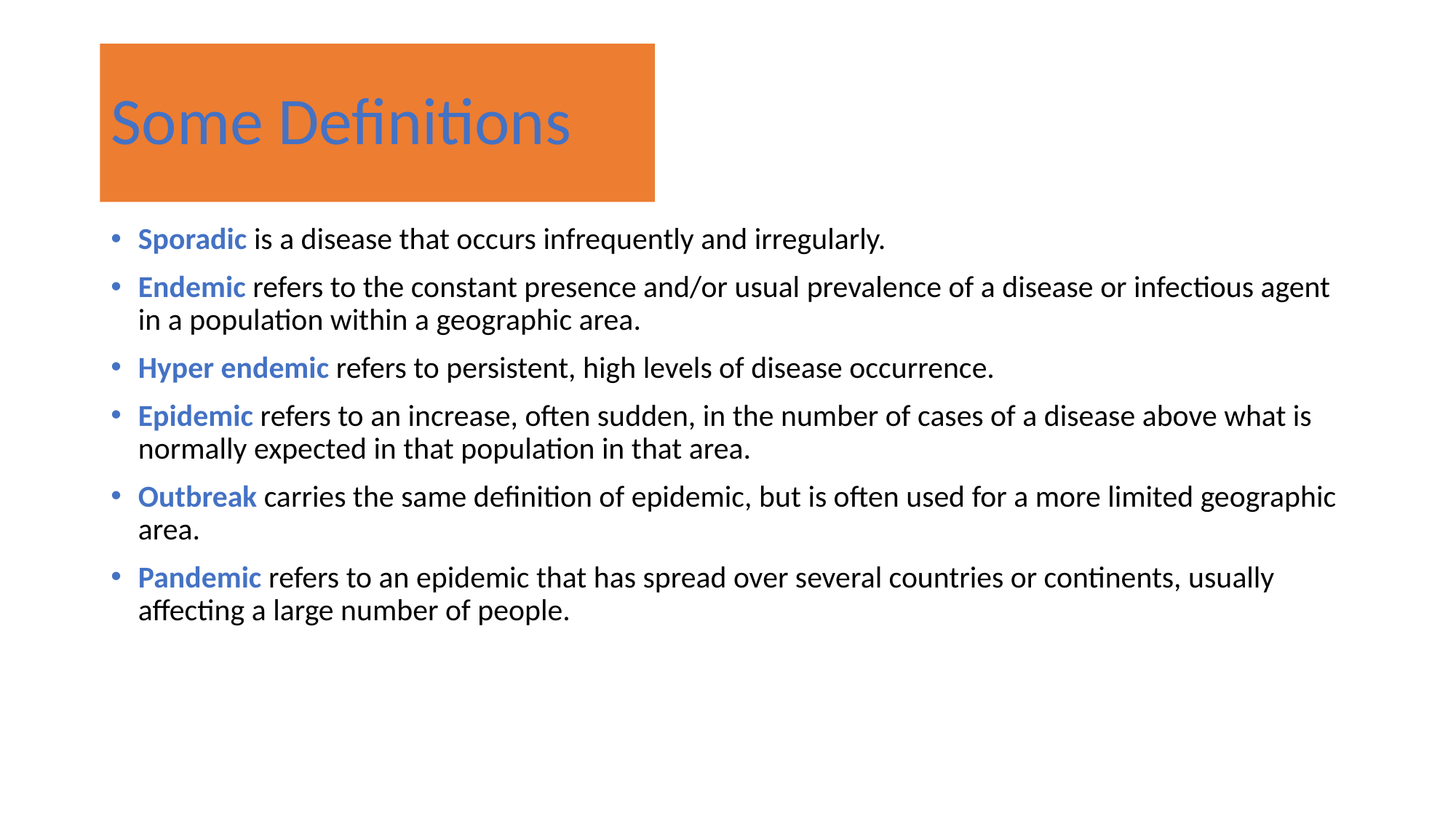

# Some Definitions
Sporadic is a disease that occurs infrequently and irregularly.
Endemic refers to the constant presence and/or usual prevalence of a disease or infectious agent in a population within a geographic area.
Hyper endemic refers to persistent, high levels of disease occurrence.
Epidemic refers to an increase, often sudden, in the number of cases of a disease above what is normally expected in that population in that area.
Outbreak carries the same definition of epidemic, but is often used for a more limited geographic area.
Pandemic refers to an epidemic that has spread over several countries or continents, usually affecting a large number of people.